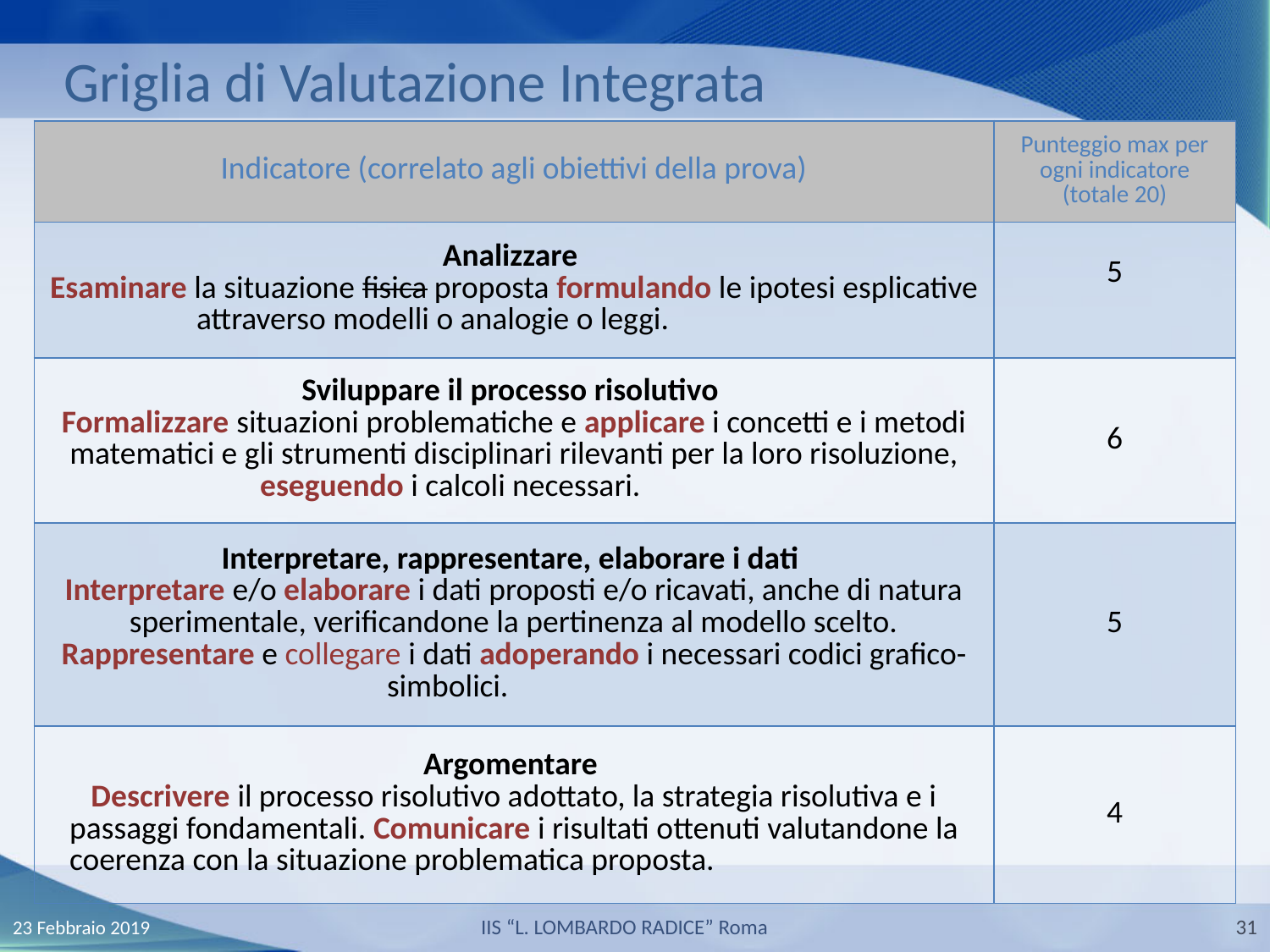

Griglia di Valutazione Integrata
| Indicatore (correlato agli obiettivi della prova) | Punteggio max per ogni indicatore (totale 20) |
| --- | --- |
| Analizzare Esaminare la situazione fisica proposta formulando le ipotesi esplicative attraverso modelli o analogie o leggi. | 5 |
| Sviluppare il processo risolutivo Formalizzare situazioni problematiche e applicare i concetti e i metodi matematici e gli strumenti disciplinari rilevanti per la loro risoluzione, eseguendo i calcoli necessari. | 6 |
| Interpretare, rappresentare, elaborare i dati Interpretare e/o elaborare i dati proposti e/o ricavati, anche di natura sperimentale, verificandone la pertinenza al modello scelto. Rappresentare e collegare i dati adoperando i necessari codici grafico-simbolici. | 5 |
| Argomentare Descrivere il processo risolutivo adottato, la strategia risolutiva e i passaggi fondamentali. Comunicare i risultati ottenuti valutandone la coerenza con la situazione problematica proposta. | 4 |
23 Febbraio 2019
IIS “L. LOMBARDO RADICE” Roma
31